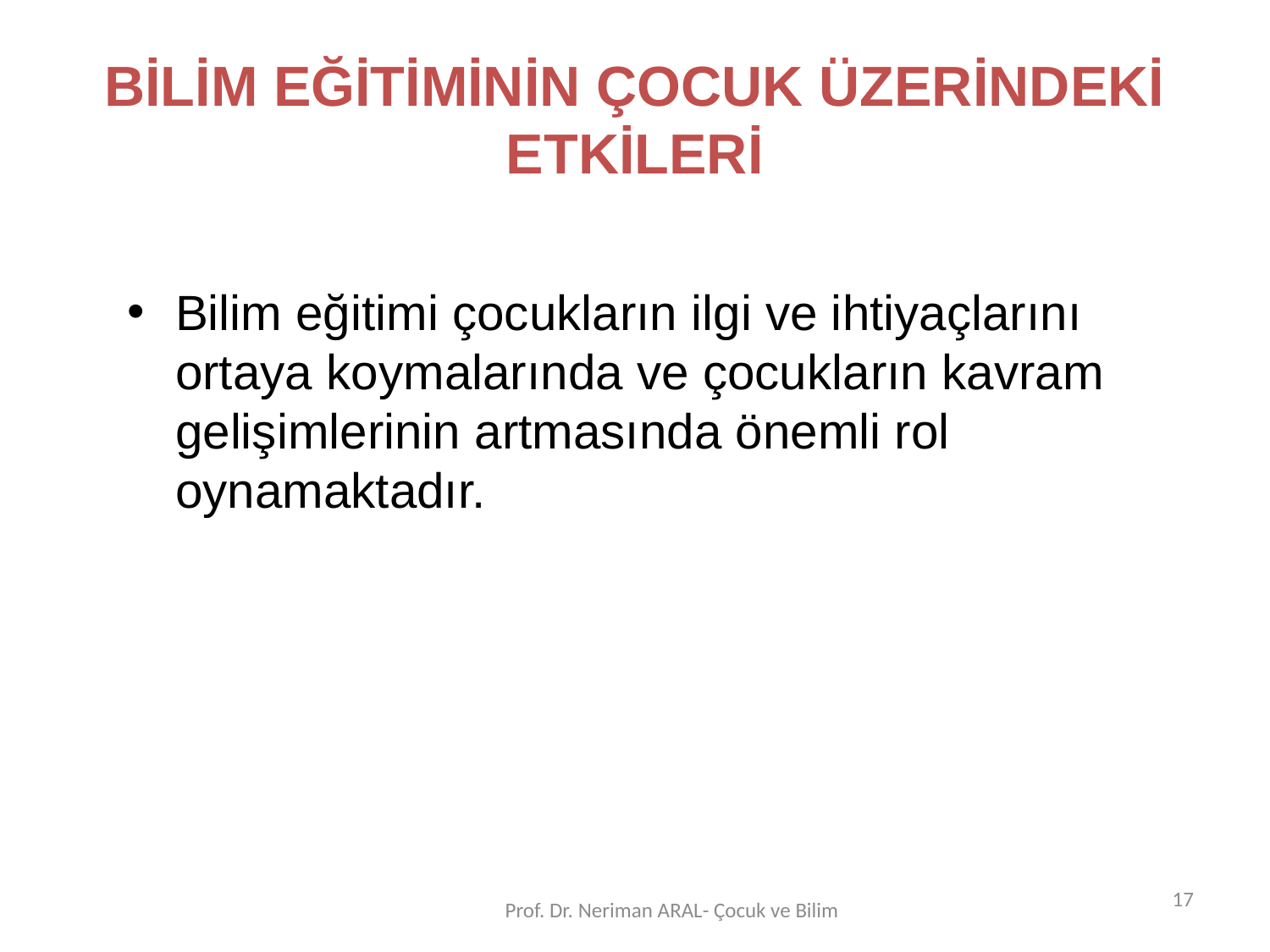

# BİLİM EĞİTİMİNİN ÇOCUK ÜZERİNDEKİ ETKİLERİ
Bilim eğitimi çocukların ilgi ve ihtiyaçlarını ortaya koymalarında ve çocukların kavram gelişimlerinin artmasında önemli rol oynamaktadır.
17
Prof. Dr. Neriman ARAL- Çocuk ve Bilim